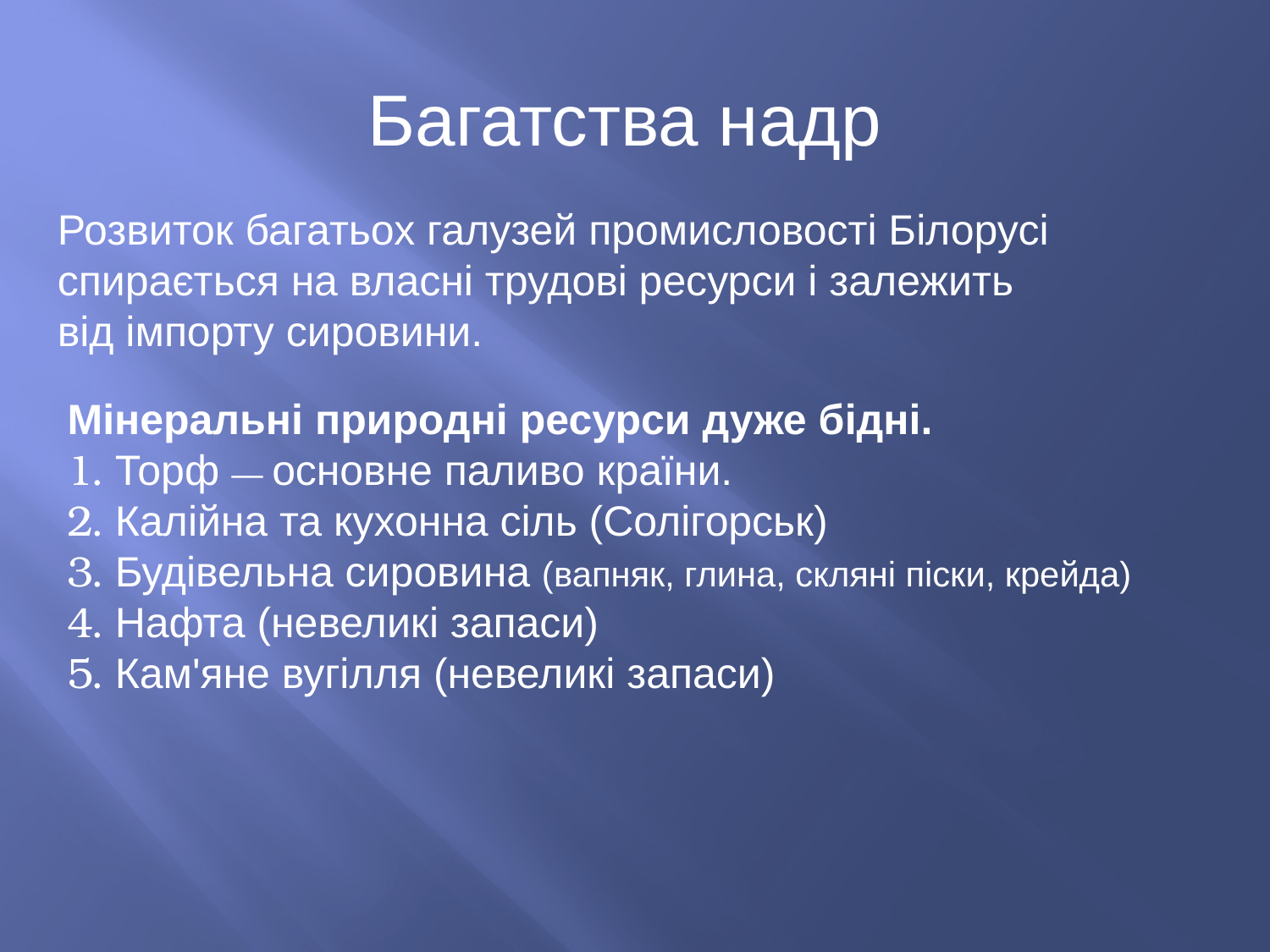

# Багатства надр
Розвиток багатьох галузей промисловості Білорусі спирається на власні трудові ресурси і залежить від імпорту сировини.
Мінеральні природні ресурси дуже бідні.
Торф — основне паливо країни.
Калійна та кухонна сіль (Солігорськ)
Будівельна сировина (вапняк, глина, скляні піски, крейда)
Нафта (невеликі запаси)
Кам'яне вугілля (невеликі запаси)